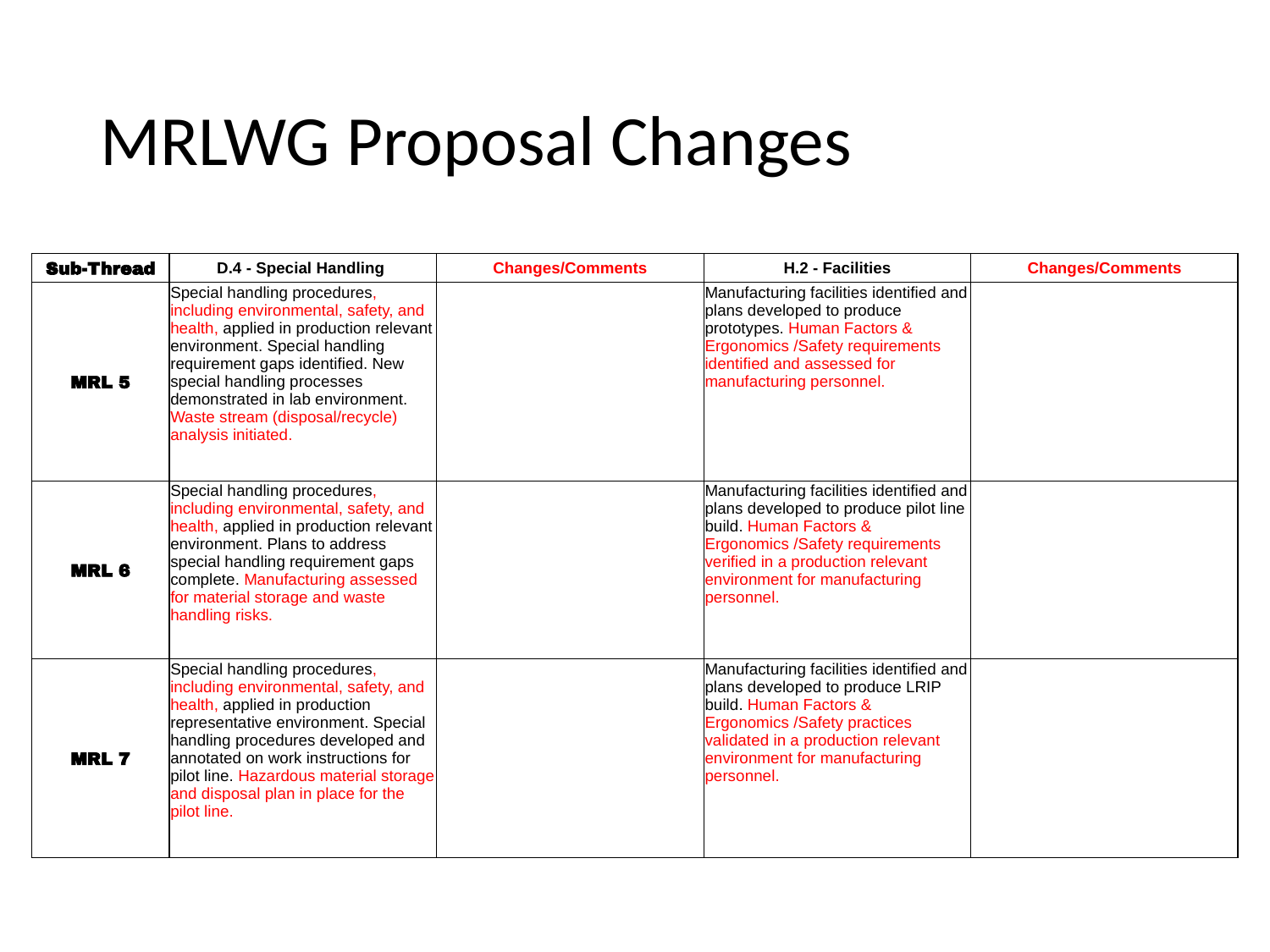

# MRLWG Proposal Changes
| Sub-Thread | D.4 - Special Handling | Changes/Comments | H.2 - Facilities | Changes/Comments |
| --- | --- | --- | --- | --- |
| MRL 5 | Special handling procedures, including environmental, safety, and health, applied in production relevant environment. Special handling requirement gaps identified. New special handling processes demonstrated in lab environment. Waste stream (disposal/recycle) analysis initiated. |  | Manufacturing facilities identified and plans developed to produce prototypes. Human Factors & Ergonomics /Safety requirements identified and assessed for manufacturing personnel. |  |
| MRL 6 | Special handling procedures, including environmental, safety, and health, applied in production relevant environment. Plans to address special handling requirement gaps complete. Manufacturing assessed for material storage and waste handling risks. |  | Manufacturing facilities identified and plans developed to produce pilot line build. Human Factors & Ergonomics /Safety requirements verified in a production relevant environment for manufacturing personnel. |  |
| MRL 7 | Special handling procedures, including environmental, safety, and health, applied in production representative environment. Special handling procedures developed and annotated on work instructions for pilot line. Hazardous material storage and disposal plan in place for the pilot line. |  | Manufacturing facilities identified and plans developed to produce LRIP build. Human Factors & Ergonomics /Safety practices validated in a production relevant environment for manufacturing personnel. |  |